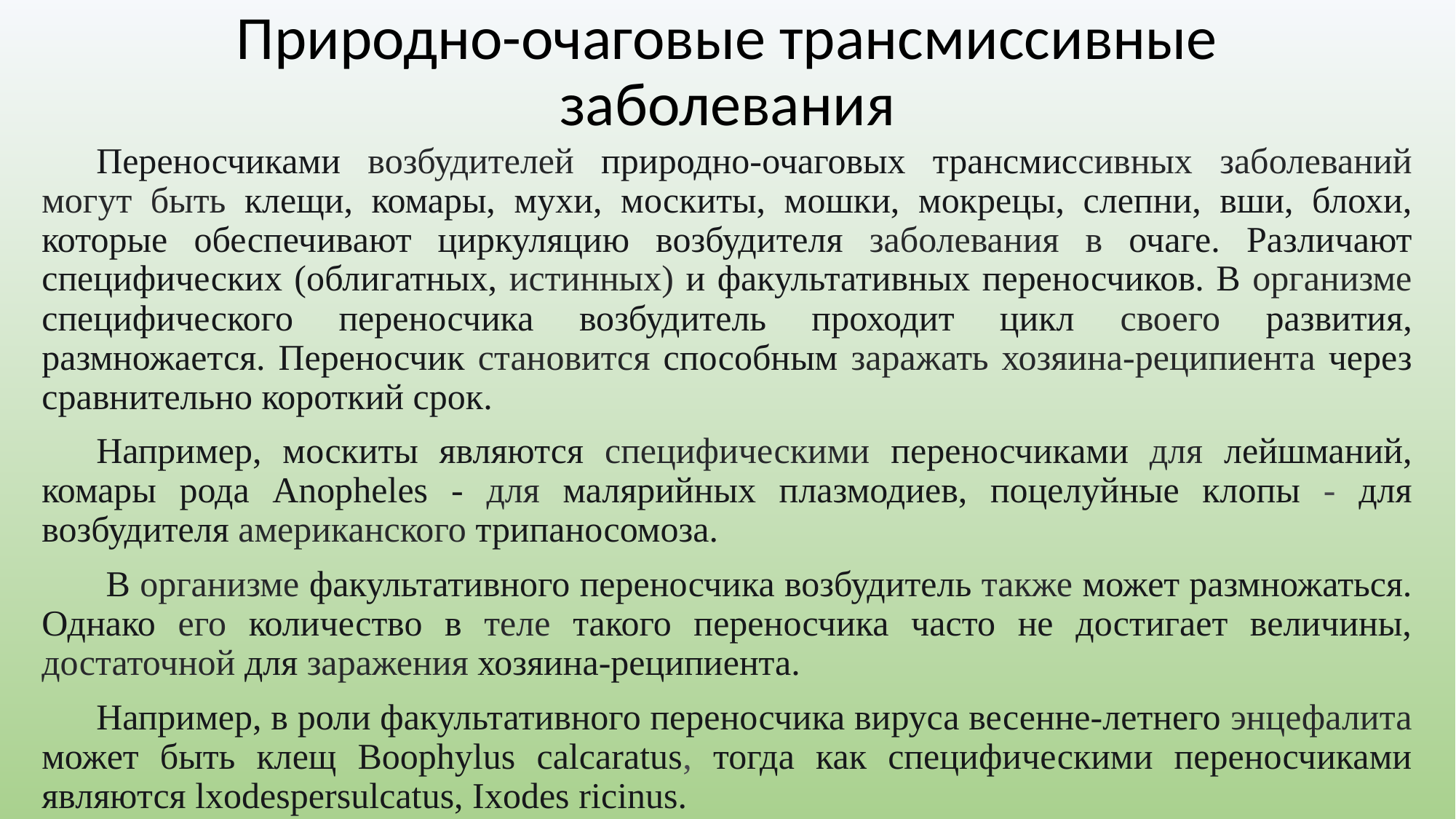

# Природно-очаговые трансмиссивные заболевания
Переносчиками возбудителей природно-очаговых трансмиссивных заболеваний могут быть клещи, комары, мухи, москиты, мошки, мокрецы, слепни, вши, блохи, которые обеспечивают циркуляцию возбудителя заболевания в очаге. Различают специфических (облигатных, истинных) и факультативных переносчиков. В организме специфического переносчика возбудитель проходит цикл своего развития, размножается. Переносчик становится способным заражать хозяина-реципиента через сравнительно короткий срок.
Например, москиты являются специфическими переносчиками для лейшманий, комары рода Anopheles - для малярийных плазмодиев, поцелуйные клопы - для возбудителя американского трипаносомоза.
 В организме факультативного переносчика возбудитель также может размножаться. Однако его количество в теле такого переносчика часто не достигает величины, достаточной для заражения хозяина-реципиента.
Например, в роли факультативного переносчика вируса весенне-летнего энцефалита может быть клещ Boophylus calcaratus, тогда как специфическими переносчиками являются lxodespersulcatus, Ixodes ricinus.